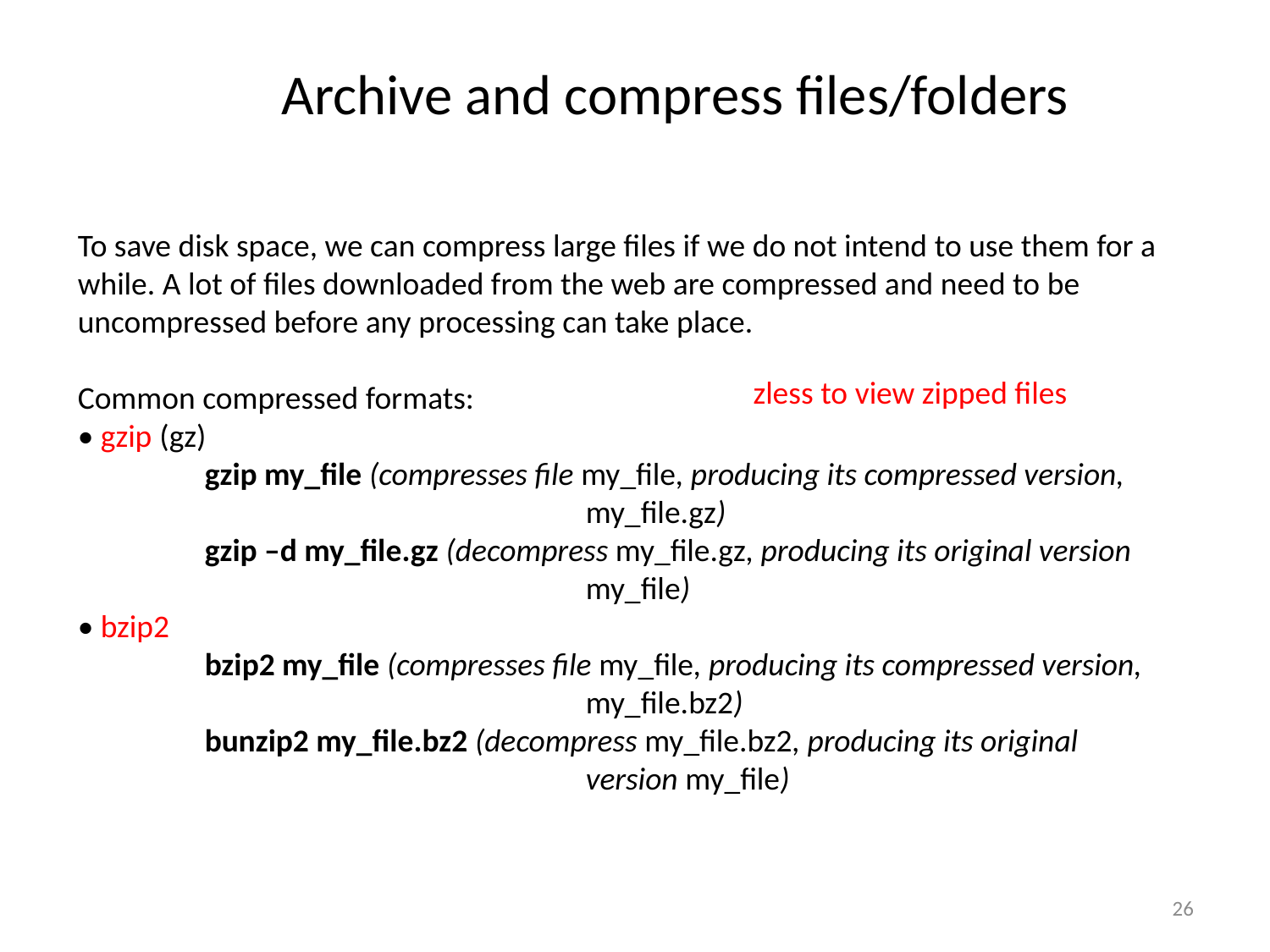

Archive and compress files/folders
To save disk space, we can compress large files if we do not intend to use them for a
while. A lot of files downloaded from the web are compressed and need to be
uncompressed before any processing can take place.

Common compressed formats:
• gzip (gz)
	gzip my_file (compresses file my_file, producing its compressed version,
				my_file.gz)
	gzip –d my_file.gz (decompress my_file.gz, producing its original version
				my_file)
• bzip2
	bzip2 my_file (compresses file my_file, producing its compressed version,
				my_file.bz2)
	bunzip2 my_file.bz2 (decompress my_file.bz2, producing its original
				version my_file)
zless to view zipped files
26